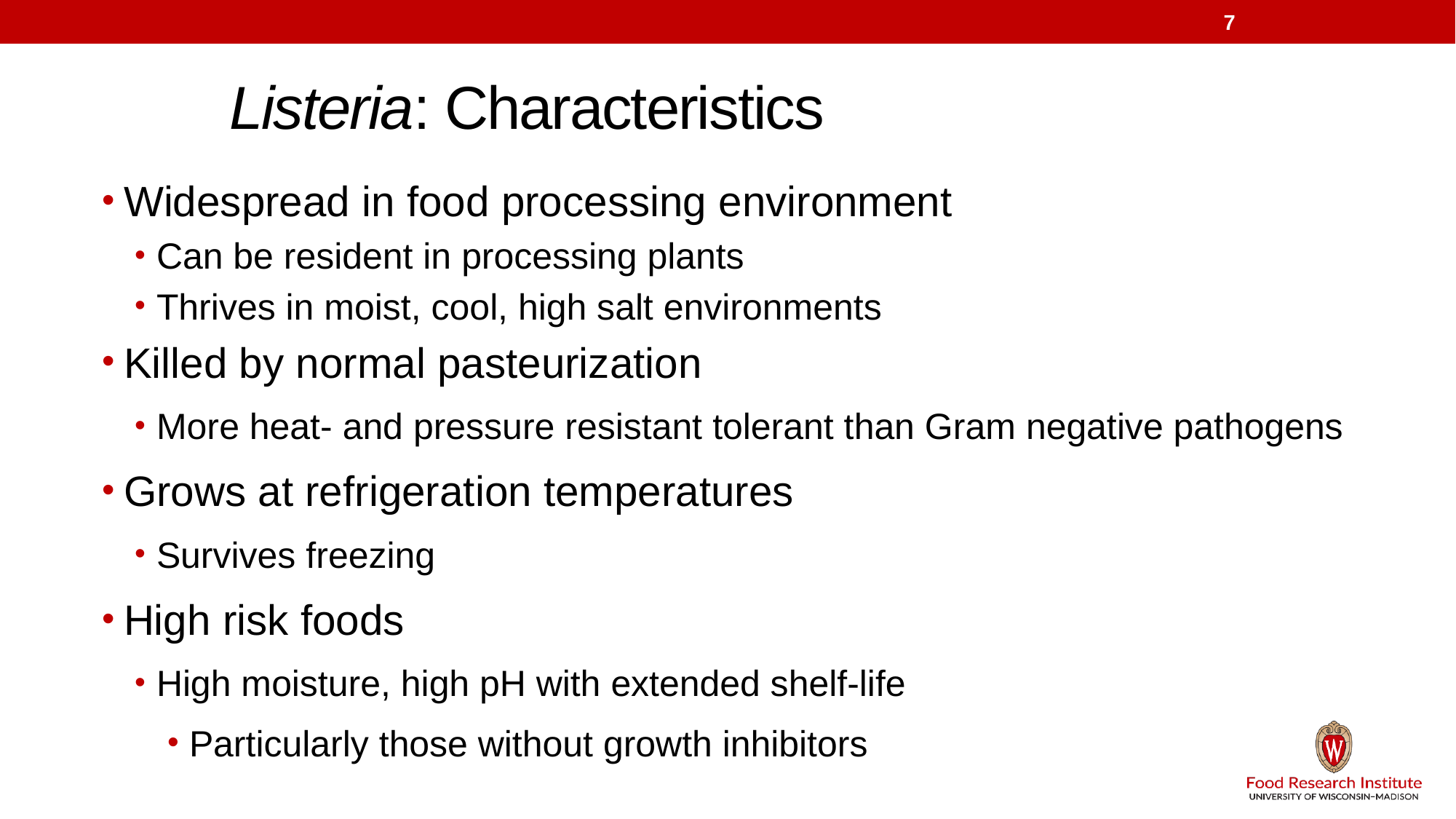

7
# Listeria: Characteristics
Widespread in food processing environment
Can be resident in processing plants
Thrives in moist, cool, high salt environments
Killed by normal pasteurization
More heat- and pressure resistant tolerant than Gram negative pathogens
Grows at refrigeration temperatures
Survives freezing
High risk foods
High moisture, high pH with extended shelf-life
Particularly those without growth inhibitors